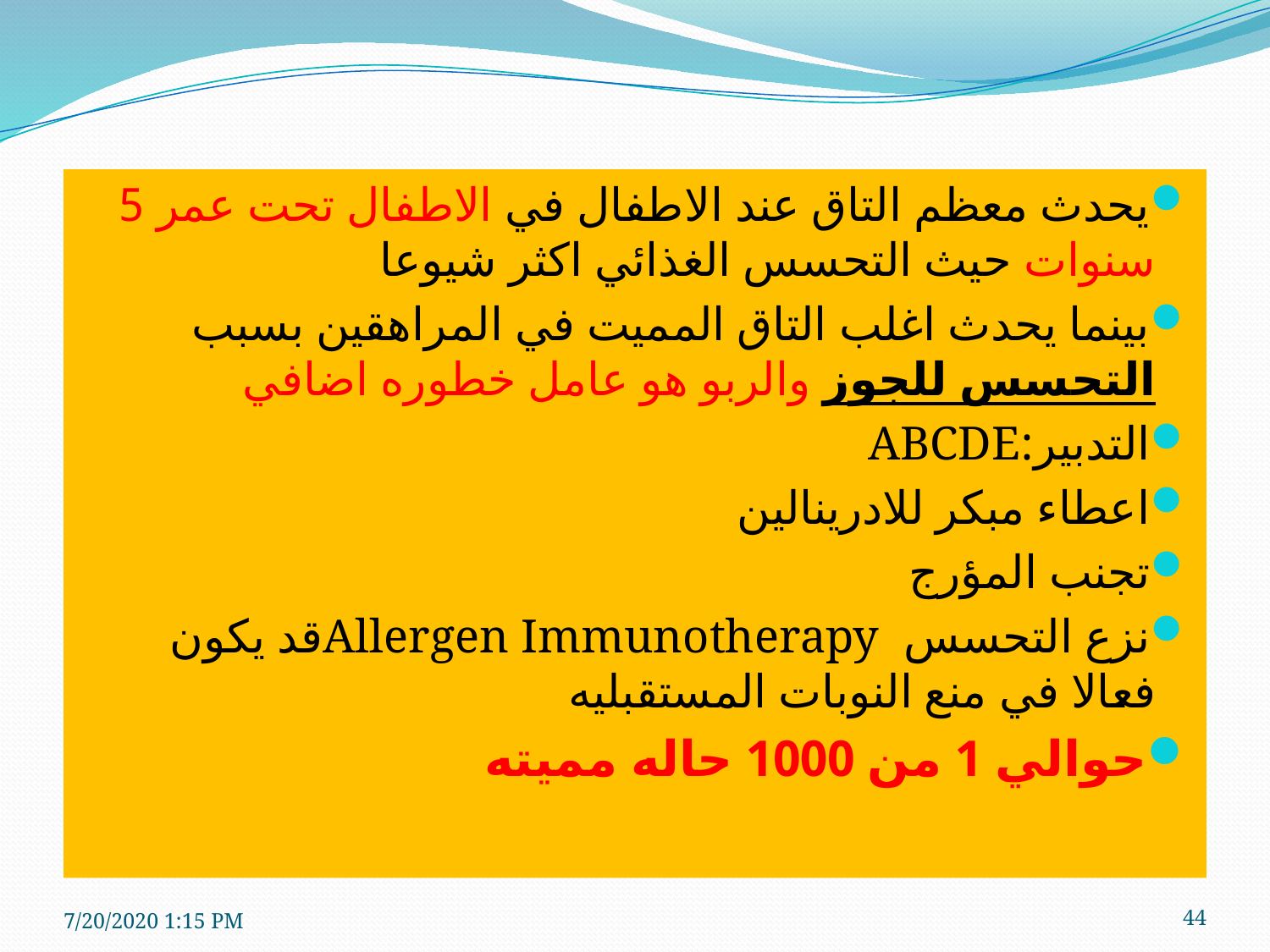

#
يحدث معظم التاق عند الاطفال في الاطفال تحت عمر 5 سنوات حيث التحسس الغذائي اكثر شيوعا
بينما يحدث اغلب التاق المميت في المراهقين بسبب التحسس للجوز والربو هو عامل خطوره اضافي
التدبير:ABCDE
اعطاء مبكر للادرينالين
تجنب المؤرج
نزع التحسس  Allergen Immunotherapyقد يكون فعالا في منع النوبات المستقبليه
حوالي 1 من 1000 حاله مميته
7/20/2020 1:15 PM
44